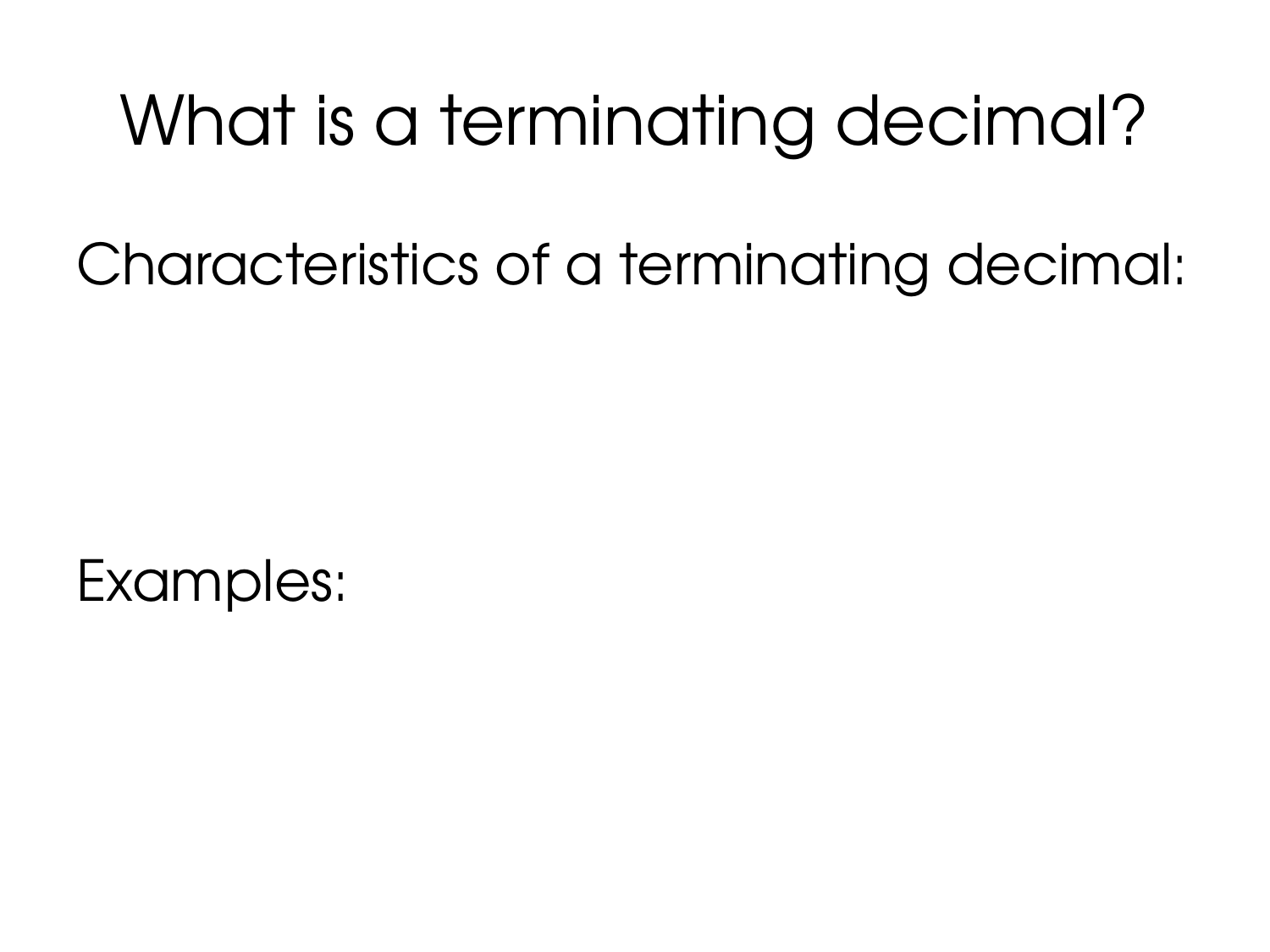

# What is a terminating decimal?
Characteristics of a terminating decimal:

Examples: